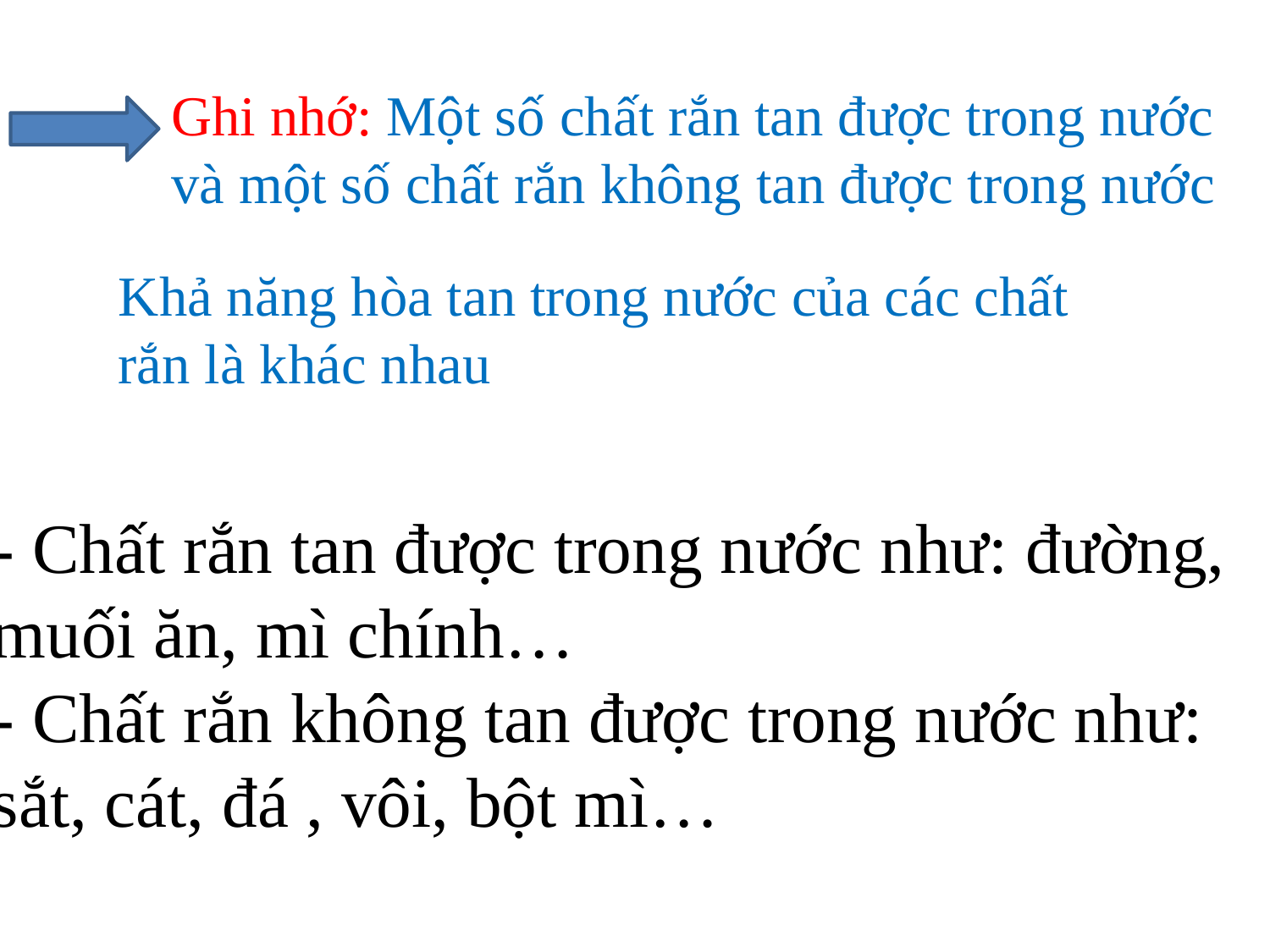

Ghi nhớ: Một số chất rắn tan được trong nước và một số chất rắn không tan được trong nước

Khả năng hòa tan trong nước của các chất rắn là khác nhau
- Chất rắn tan được trong nước như: đường, muối ăn, mì chính…
- Chất rắn không tan được trong nước như: sắt, cát, đá , vôi, bột mì…